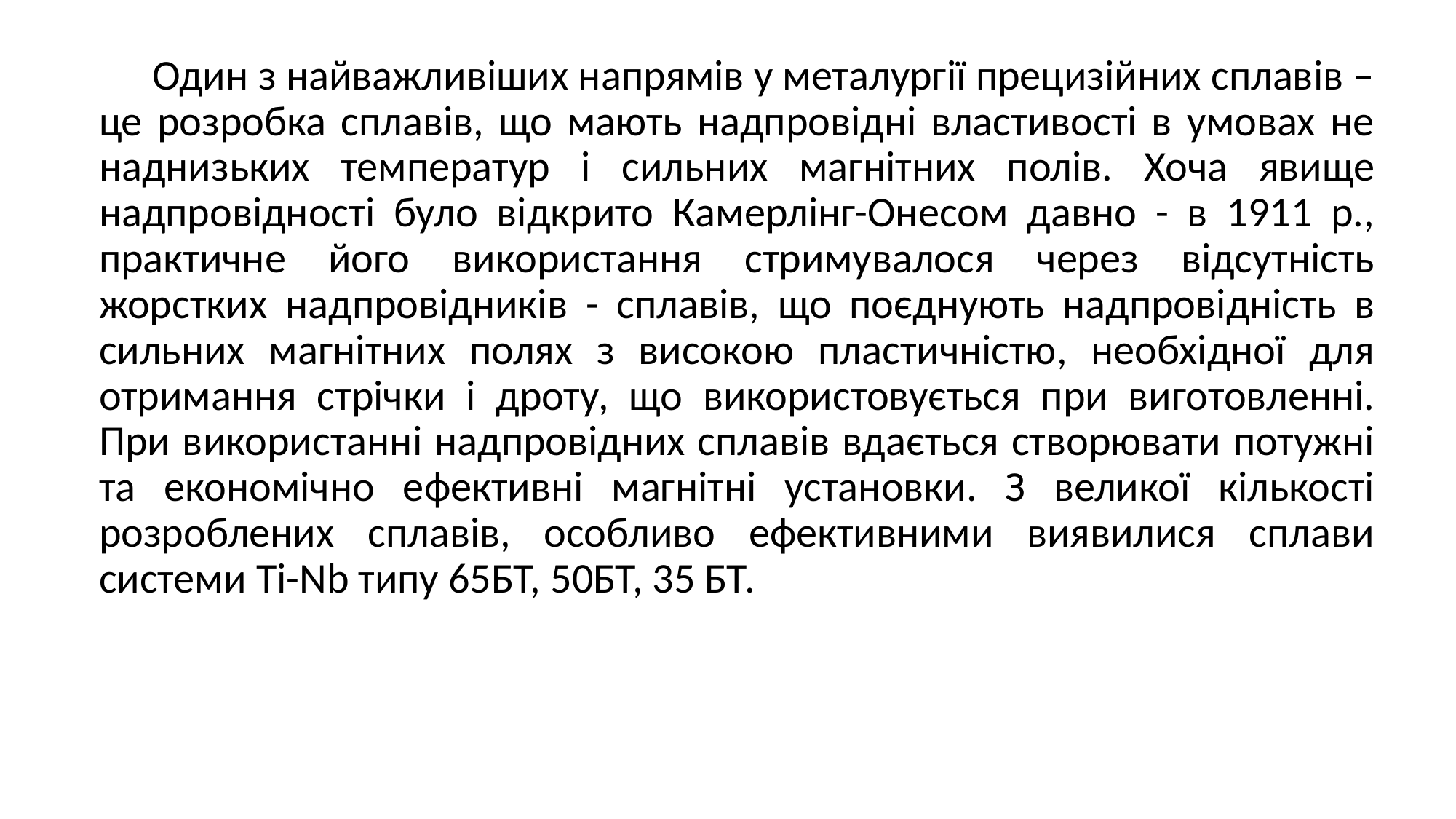

Один з найважливіших напрямів у металургії прецизійних сплавів – це розробка сплавів, що мають надпровідні властивості в умовах не наднизьких температур і сильних магнітних полів. Хоча явище надпровідності було відкрито Камерлінг-Онесом давно - в 1911 р., практичне його використання стримувалося через відсутність жорстких надпровідників - сплавів, що поєднують надпровідність в сильних магнітних полях з високою пластичністю, необхідної для отримання стрічки і дроту, що використовується при виготовленні. При використанні надпровідних сплавів вдається створювати потужні та економічно ефективні магнітні установки. З великої кількості розроблених сплавів, особливо ефективними виявилися сплави системи Ti-Nb типу 65БТ, 50БТ, 35 БТ.